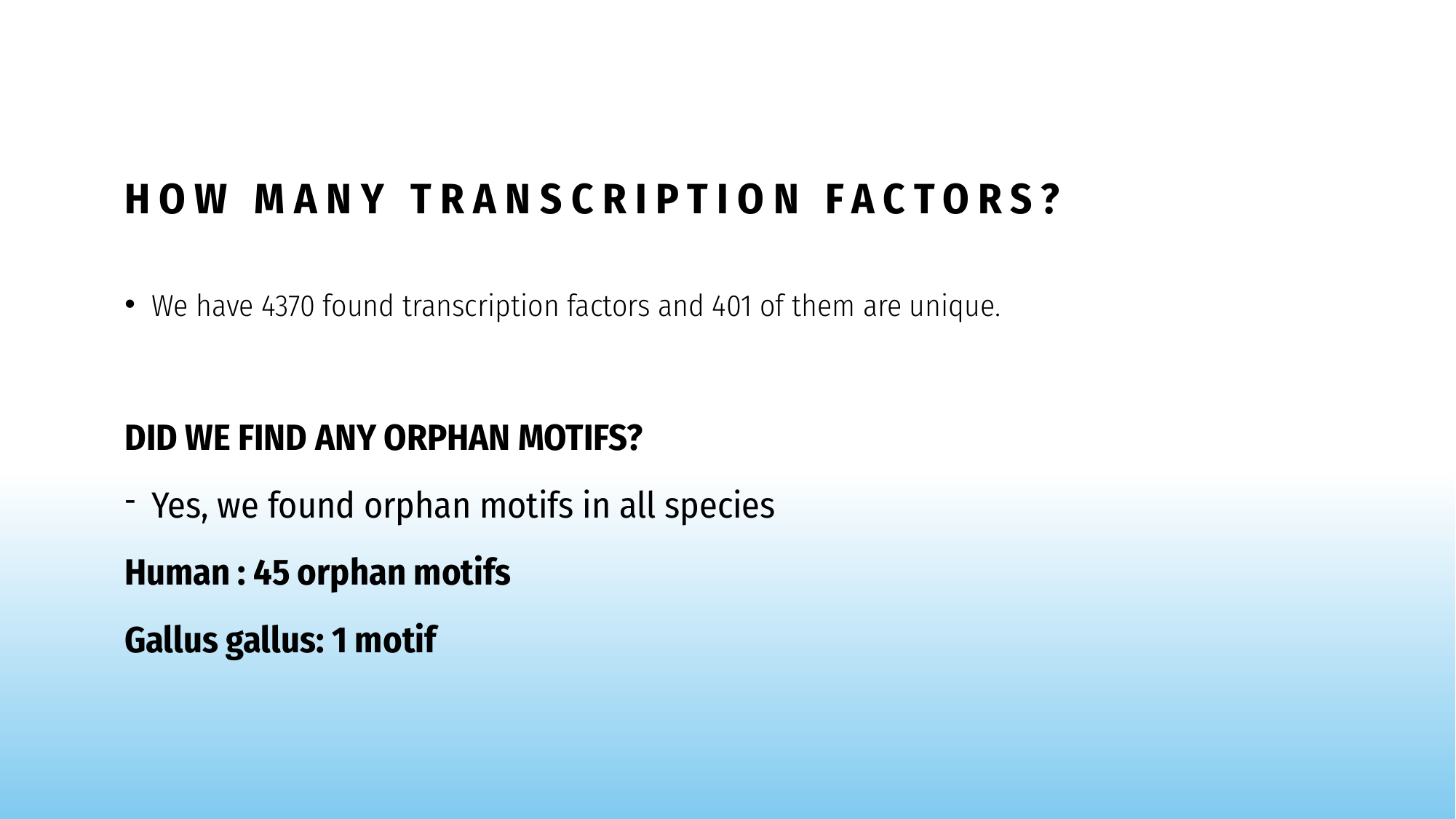

# How many transcription factors?
We have 4370 found transcription factors and 401 of them are unique.

DID WE FIND ANY ORPHAN MOTIFS?
Yes, we found orphan motifs in all species
Human : 45 orphan motifs
Gallus gallus: 1 motif